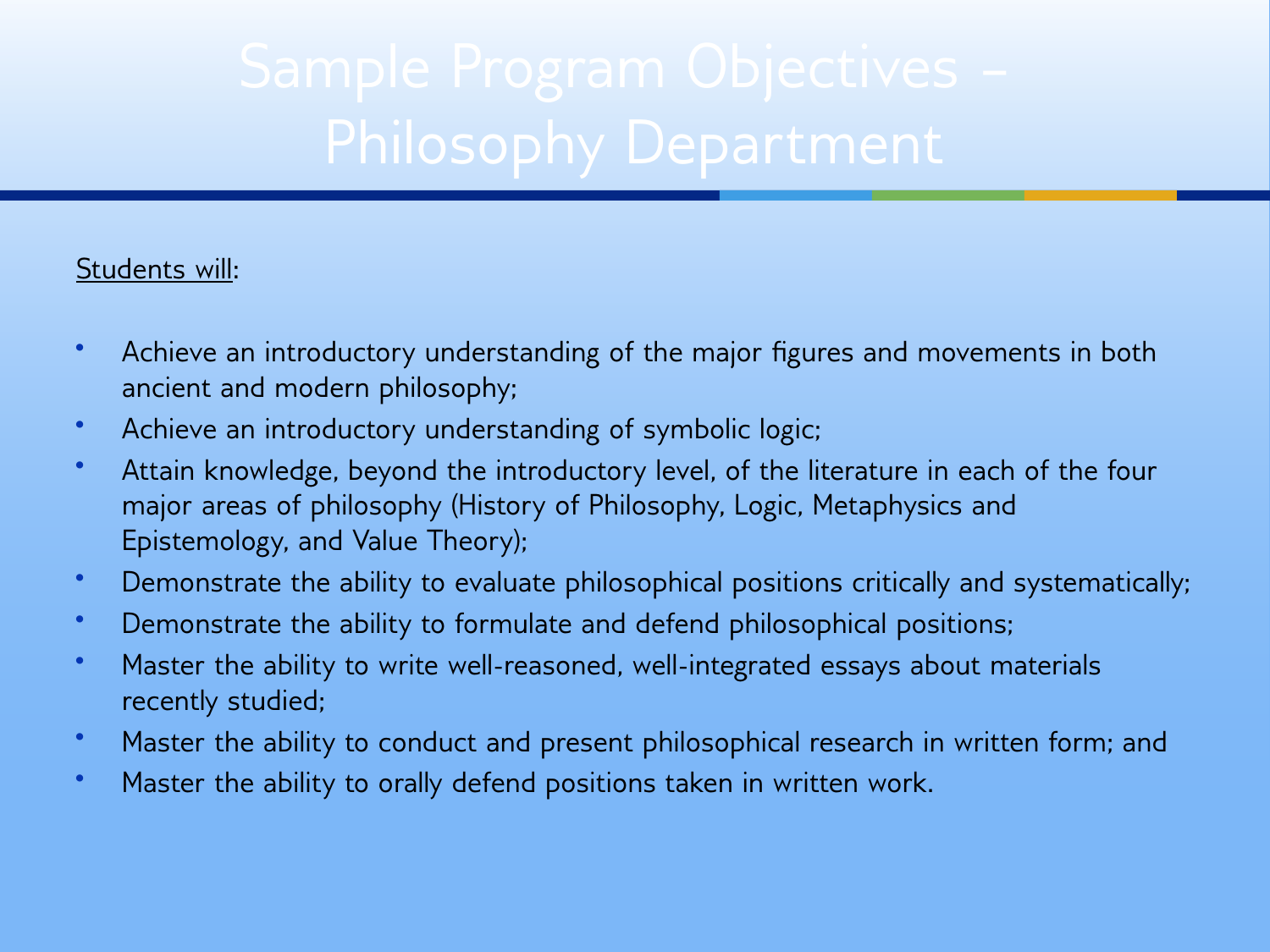

# Sample Program Objectives – Philosophy Department
Students will:

Achieve an introductory understanding of the major figures and movements in both ancient and modern philosophy;
Achieve an introductory understanding of symbolic logic;
Attain knowledge, beyond the introductory level, of the literature in each of the four major areas of philosophy (History of Philosophy, Logic, Metaphysics and Epistemology, and Value Theory);
Demonstrate the ability to evaluate philosophical positions critically and systematically;
Demonstrate the ability to formulate and defend philosophical positions;
Master the ability to write well-reasoned, well-integrated essays about materials recently studied;
Master the ability to conduct and present philosophical research in written form; and
Master the ability to orally defend positions taken in written work.